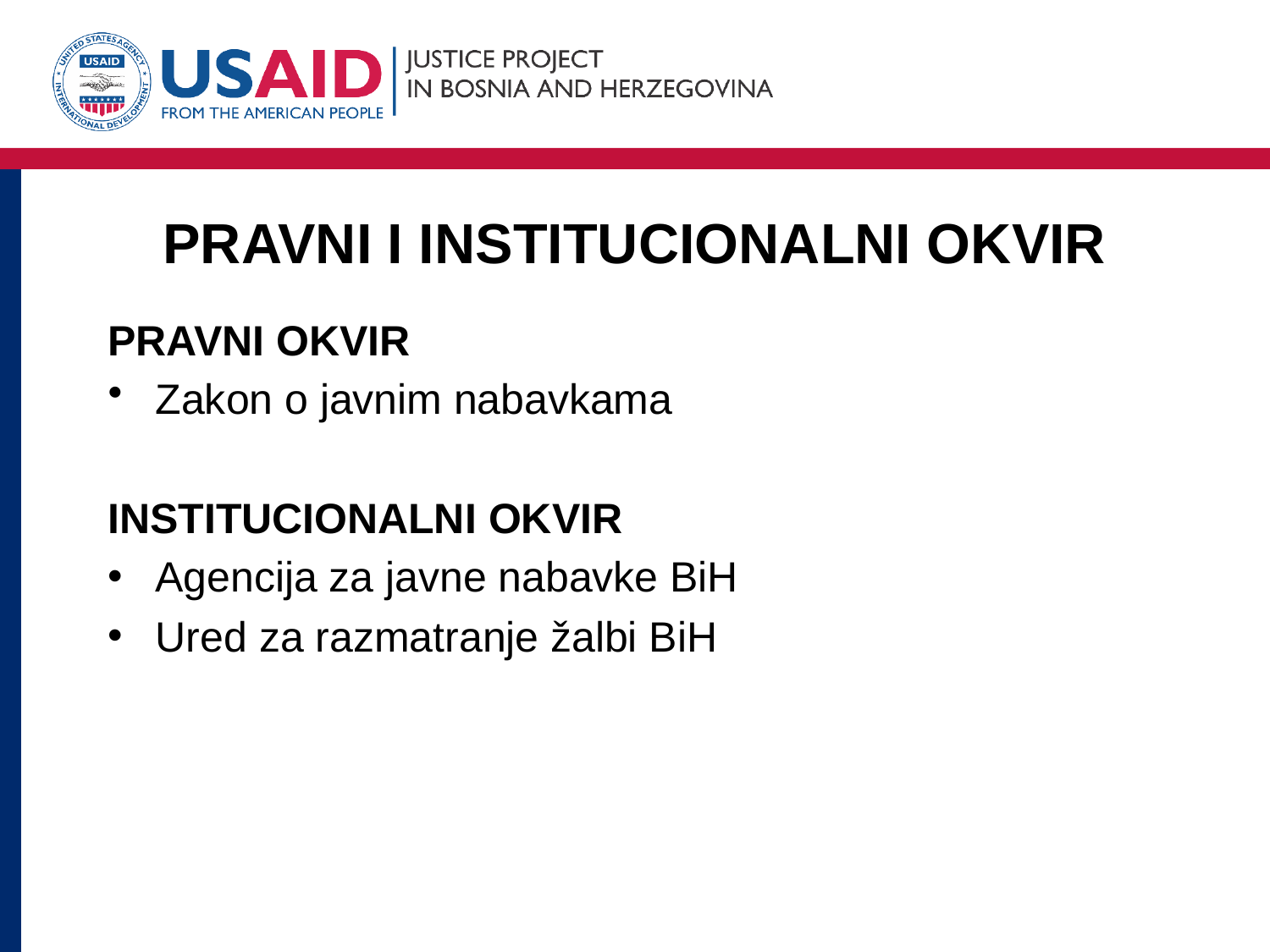

# PRAVNI I INSTITUCIONALNI OKVIR
PRAVNI OKVIR
Zakon o javnim nabavkama

INSTITUCIONALNI OKVIR
Agencija za javne nabavke BiH
Ured za razmatranje žalbi BiH